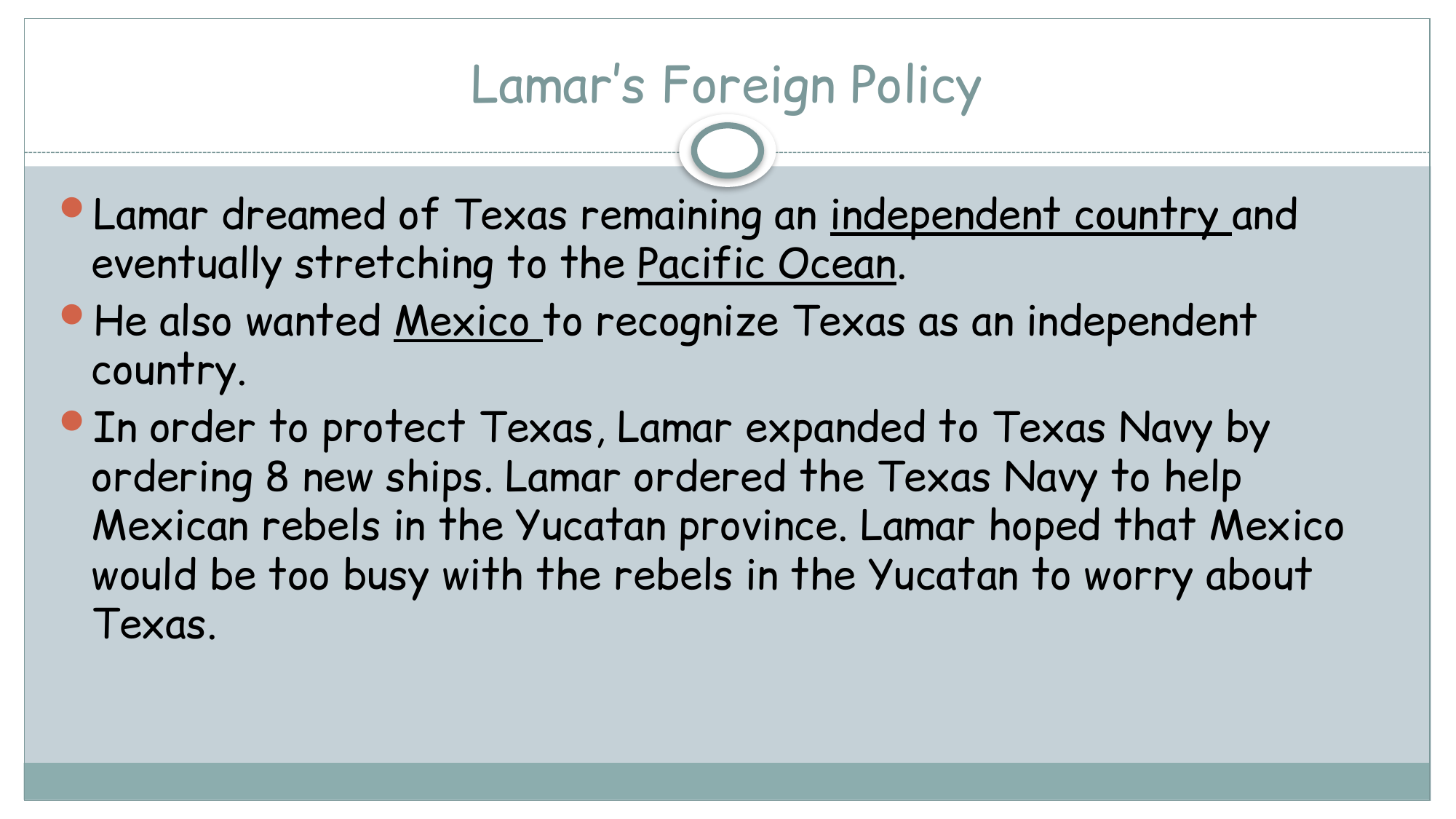

# Lamar’s Foreign Policy
Lamar dreamed of Texas remaining an independent country and eventually stretching to the Pacific Ocean.
He also wanted Mexico to recognize Texas as an independent country.
In order to protect Texas, Lamar expanded to Texas Navy by ordering 8 new ships. Lamar ordered the Texas Navy to help Mexican rebels in the Yucatan province. Lamar hoped that Mexico would be too busy with the rebels in the Yucatan to worry about Texas.